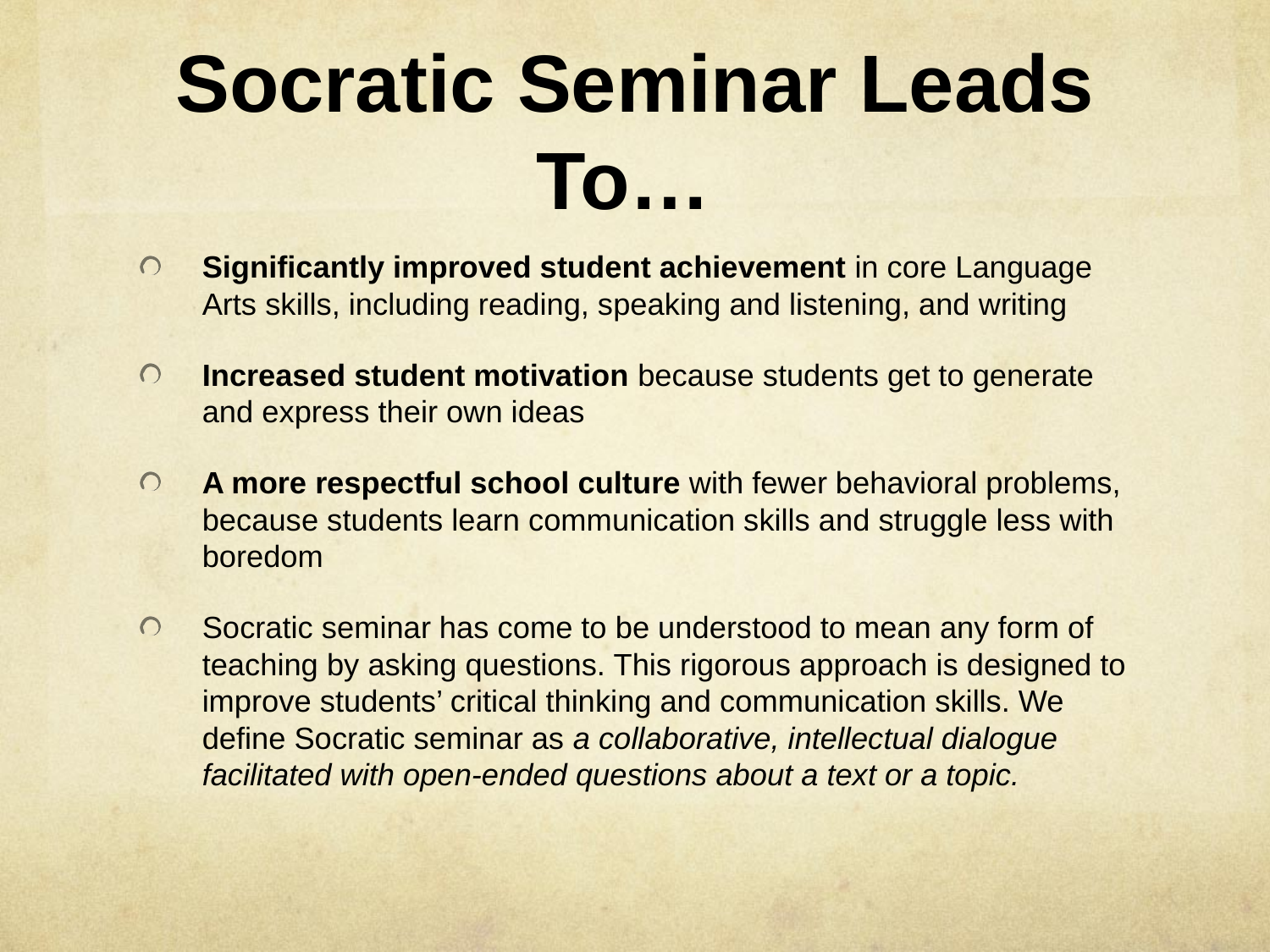

# Socratic Seminar Leads To…
Significantly improved student achievement in core Language Arts skills, including reading, speaking and listening, and writing
Increased student motivation because students get to generate and express their own ideas
A more respectful school culture with fewer behavioral problems, because students learn communication skills and struggle less with boredom
Socratic seminar has come to be understood to mean any form of teaching by asking questions. This rigorous approach is designed to improve students’ critical thinking and communication skills. We define Socratic seminar as a collaborative, intellectual dialogue facilitated with open-ended questions about a text or a topic.